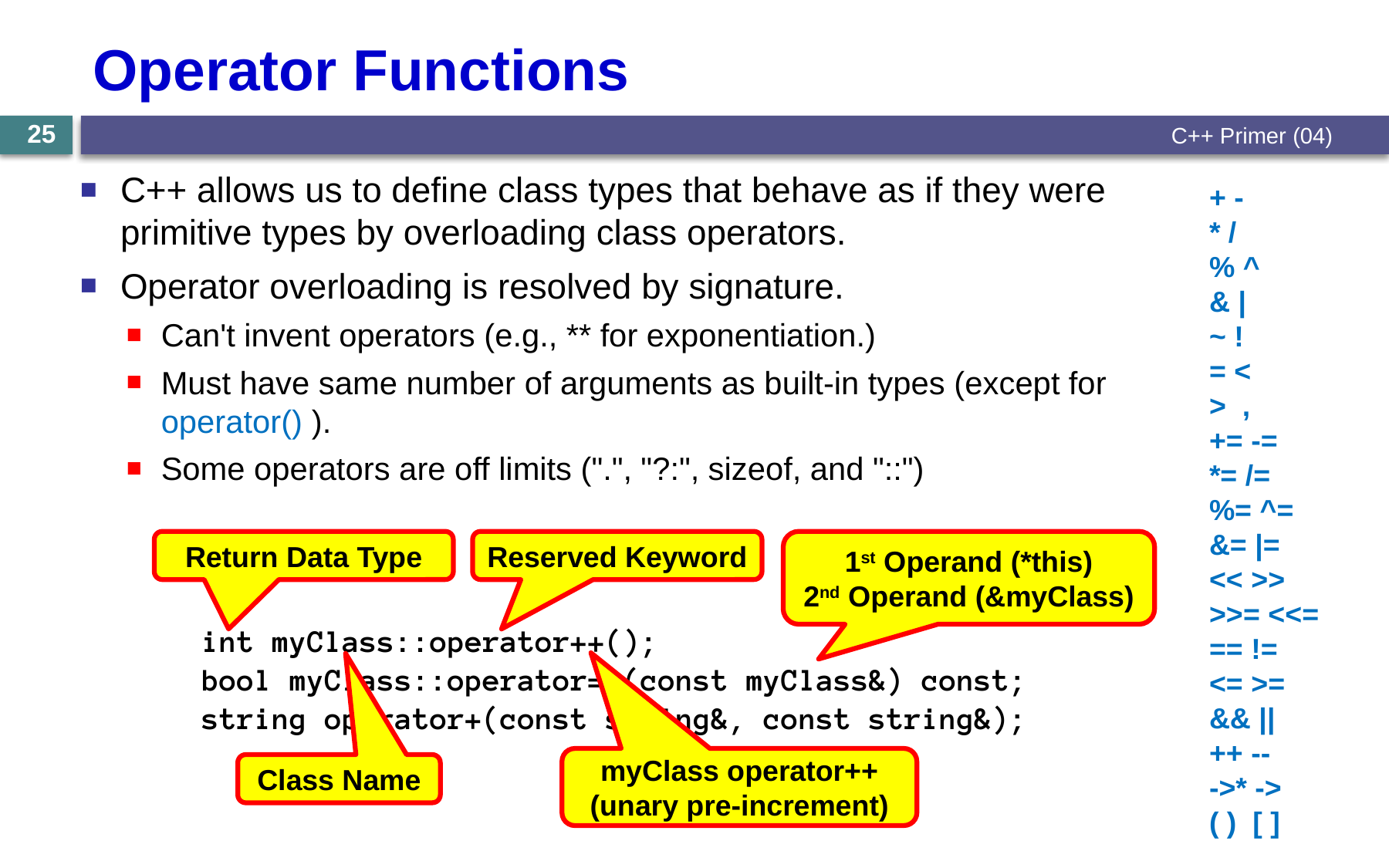

# Operator Functions
25
C++ Primer (04)
C++ allows us to define class types that behave as if they were primitive types by overloading class operators.
Operator overloading is resolved by signature.
Can't invent operators (e.g., ** for exponentiation.)
Must have same number of arguments as built-in types (except for operator() ).
Some operators are off limits (".", "?:", sizeof, and "::")
+ -
* /
% ^
& |
~ !
= <
>  ,
+= -=
*= /=
%= ^= &= |=
<< >>
>>= <<=
== !=
<= >= && ||
++ --
->* ->
( )  [ ]
Return Data Type
Reserved Keyword
1st Operand (*this)
2nd Operand (&myClass)
int myClass::operator++();
bool myClass::operator==(const myClass&) const;
string operator+(const string&, const string&);
myClass operator++
(unary pre-increment)
Class Name